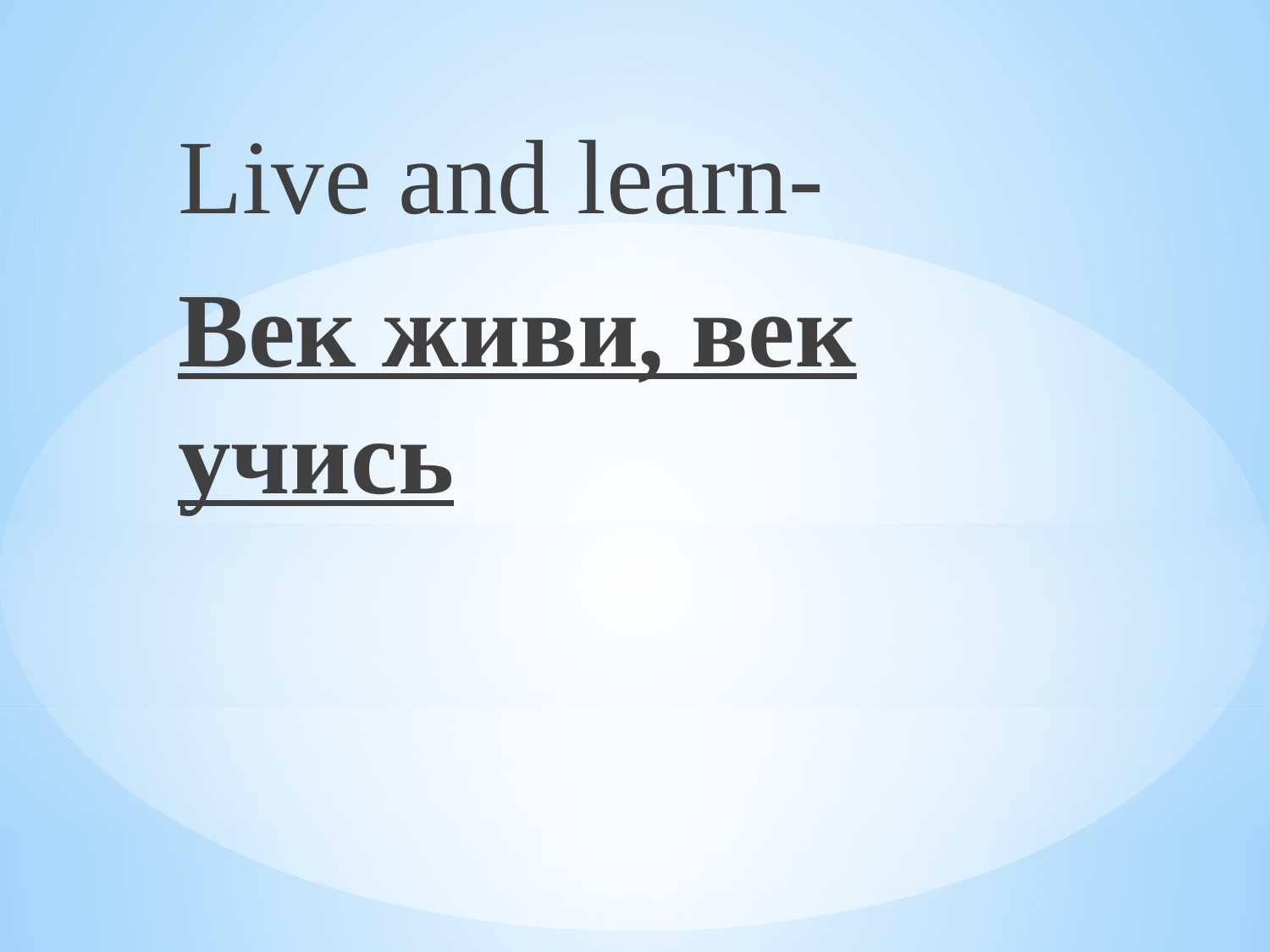

Live and learn-
Век живи, век учись